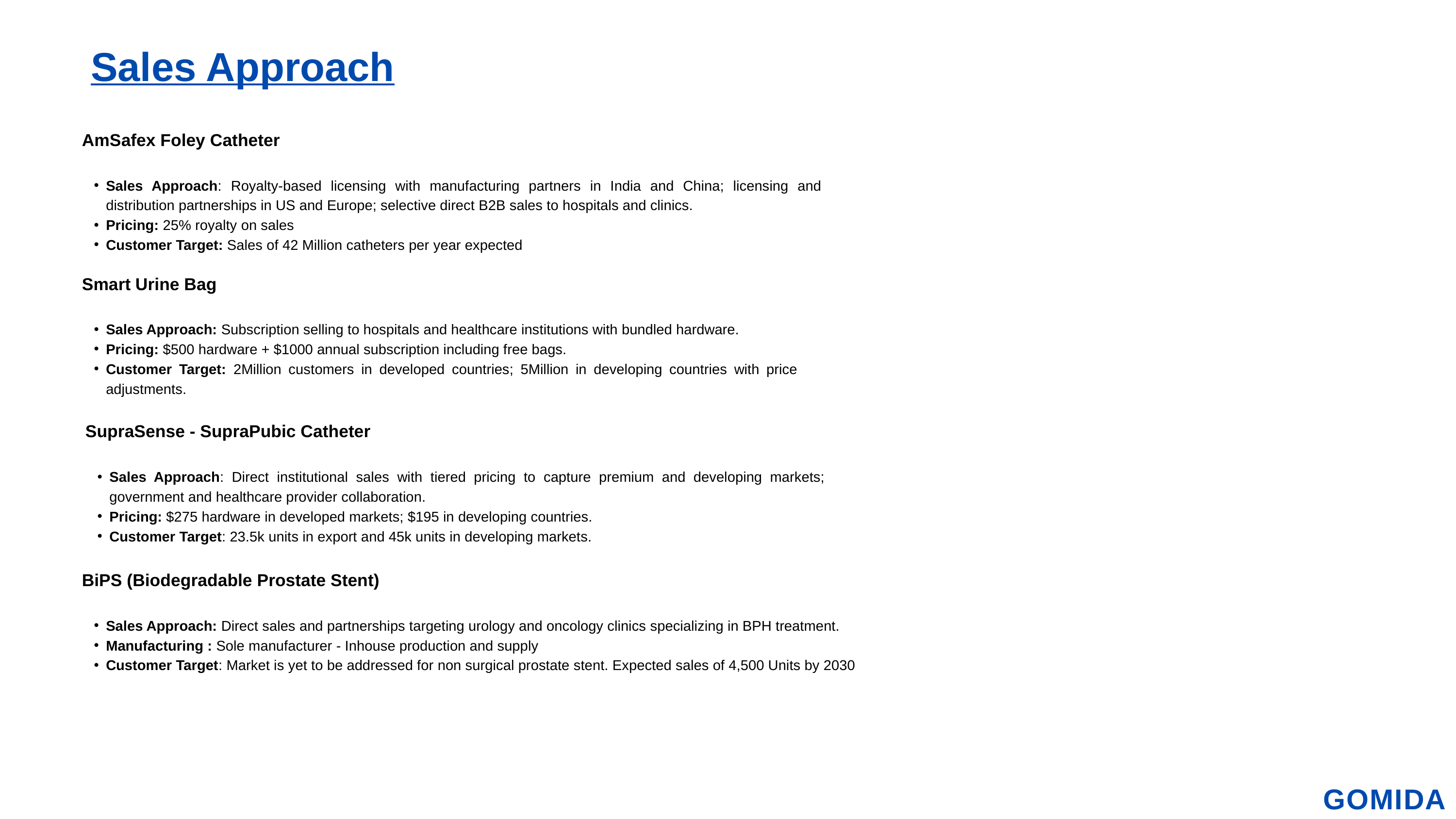

Sales Approach
AmSafex Foley Catheter

Sales Approach: Royalty-based licensing with manufacturing partners in India and China; licensing and distribution partnerships in US and Europe; selective direct B2B sales to hospitals and clinics.
Pricing: 25% royalty on sales
Customer Target: Sales of 42 Million catheters per year expected
Smart Urine Bag

Sales Approach: Subscription selling to hospitals and healthcare institutions with bundled hardware.
Pricing: $500 hardware + $1000 annual subscription including free bags.
Customer Target: 2Million customers in developed countries; 5Million in developing countries with price adjustments.
SupraSense - SupraPubic Catheter

Sales Approach: Direct institutional sales with tiered pricing to capture premium and developing markets; government and healthcare provider collaboration.
Pricing: $275 hardware in developed markets; $195 in developing countries.
Customer Target: 23.5k units in export and 45k units in developing markets.
BiPS (Biodegradable Prostate Stent)

Sales Approach: Direct sales and partnerships targeting urology and oncology clinics specializing in BPH treatment.
Manufacturing : Sole manufacturer - Inhouse production and supply
Customer Target: Market is yet to be addressed for non surgical prostate stent. Expected sales of 4,500 Units by 2030
GOMIDA